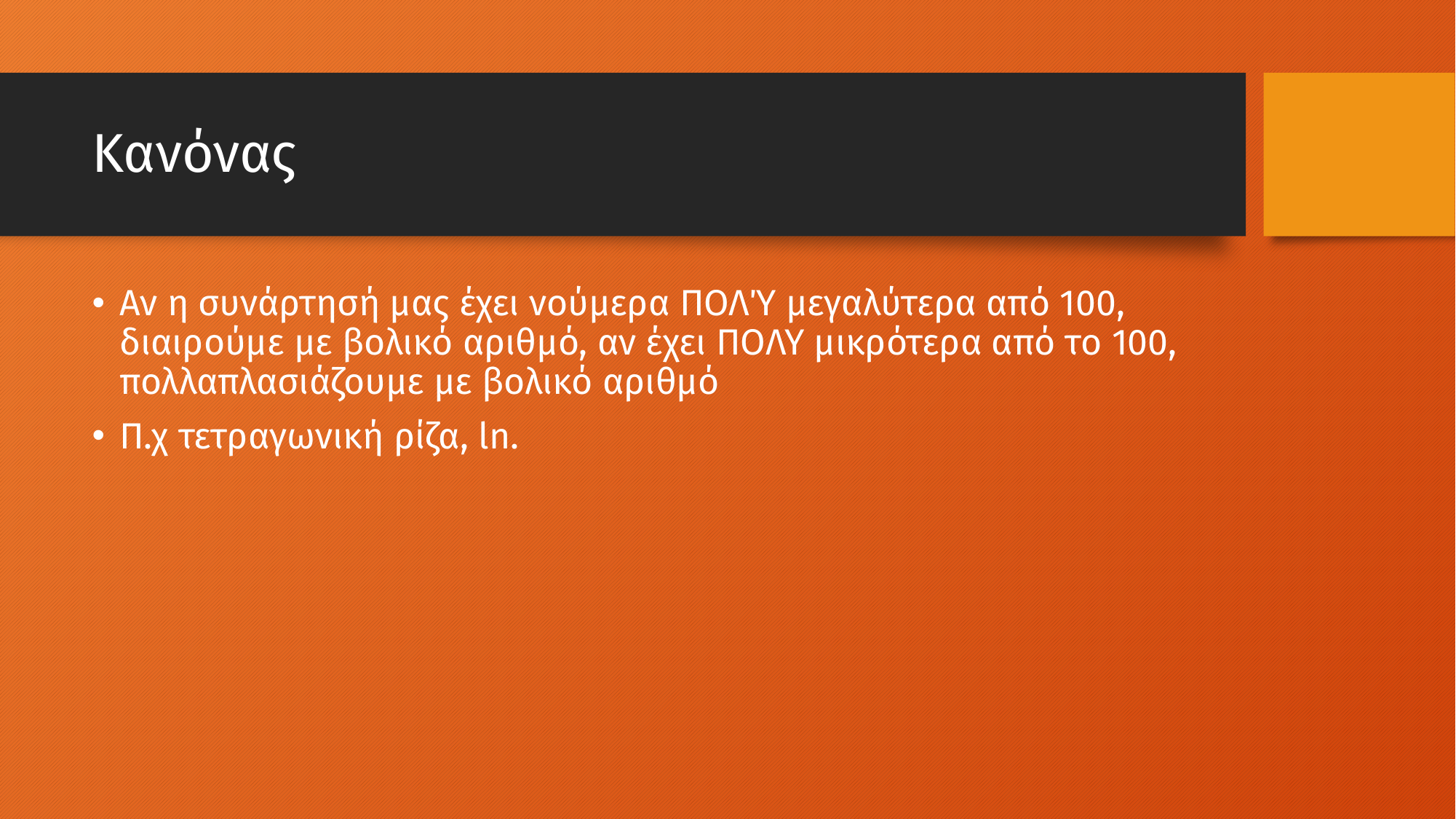

# Κανόνας
Αν η συνάρτησή μας έχει νούμερα ΠΟΛΎ μεγαλύτερα από 100, διαιρούμε με βολικό αριθμό, αν έχει ΠΟΛΥ μικρότερα από το 100, πολλαπλασιάζουμε με βολικό αριθμό
Π.χ τετραγωνική ρίζα, ln.